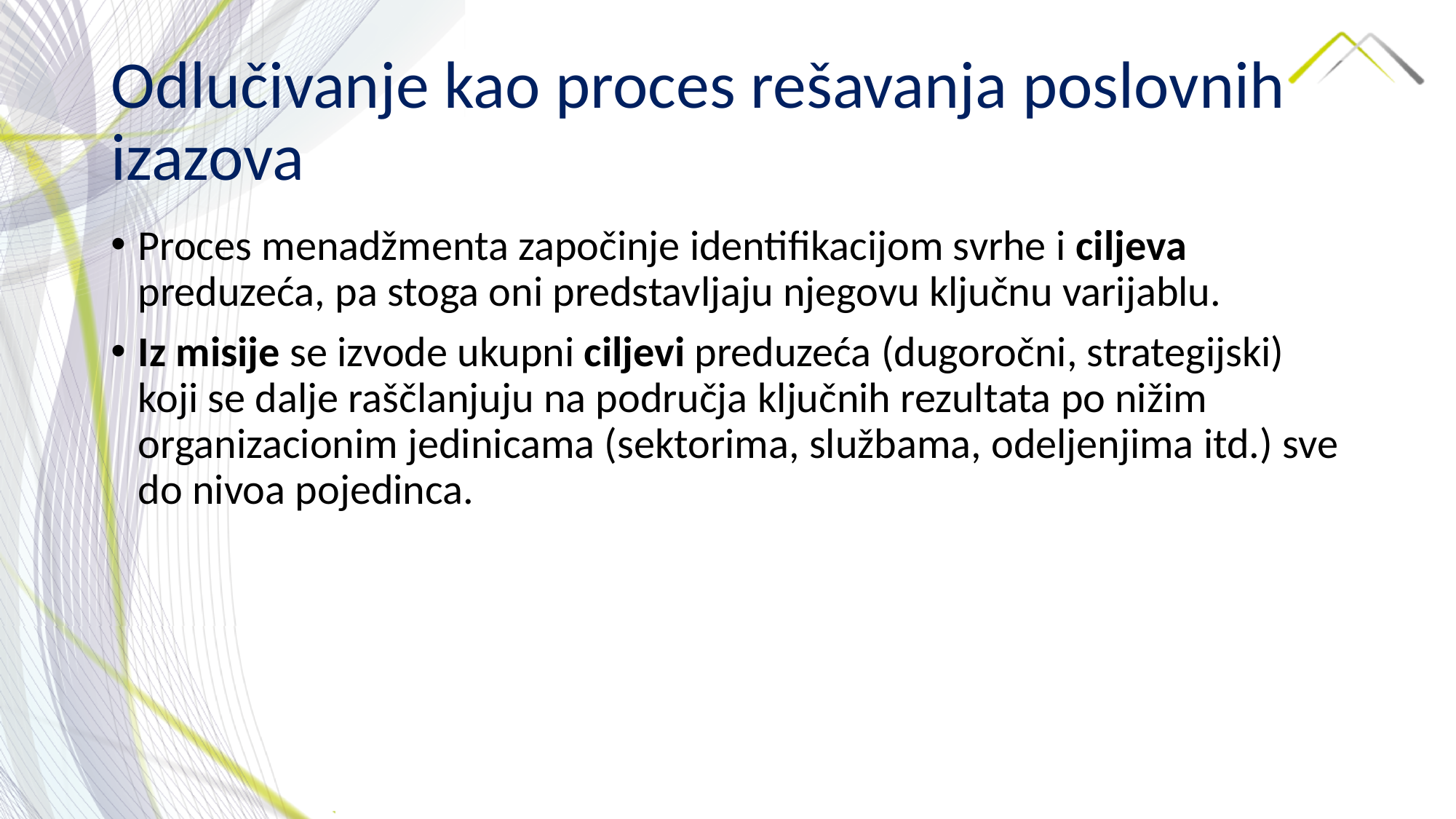

# Odlučivanje kao proces rešavanja poslovnih izazova
Proces menadžmenta započinje identifikacijom svrhe i ciljeva preduzeća, pa stoga oni predstavljaju njegovu ključnu varijablu.
Iz misije se izvode ukupni ciljevi preduzeća (dugoročni, strategijski) koji se dalje raščlanjuju na područja ključnih rezultata po nižim organizacionim jedinicama (sektorima, službama, odeljenjima itd.) sve do nivoa pojedinca.